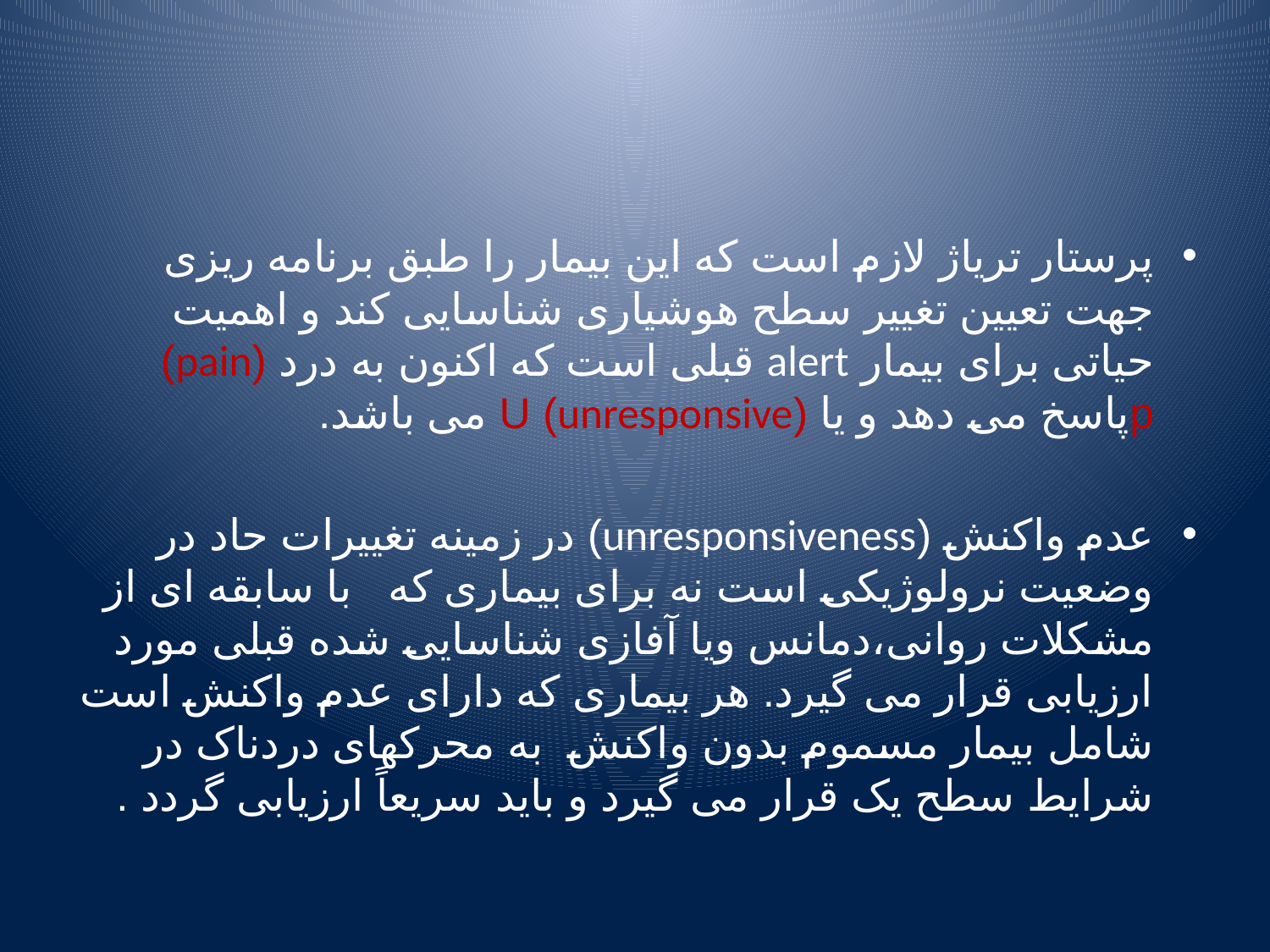

#
پرستار تریاژ لازم است که این بیمار را طبق برنامه ریزی جهت تعیین تغییر سطح هوشیاری شناسایی کند و اهمیت حیاتی برای بیمار alert قبلی است که اکنون به درد (pain) pپاسخ می دهد و یا (unresponsive) U می باشد.

عدم واکنش (unresponsiveness) در زمینه تغییرات حاد در وضعیت نرولوژیکی است نه برای بیماری که   با سابقه ای از مشکلات روانی،دمانس ویا آفازی شناسایی شده قبلی مورد ارزیابی قرار می گیرد. هر بیماری که دارای عدم واکنش است شامل بیمار مسموم بدون واکنش  به محرکهای دردناک در شرایط سطح یک قرار می گیرد و باید سریعاً ارزیابی گردد .